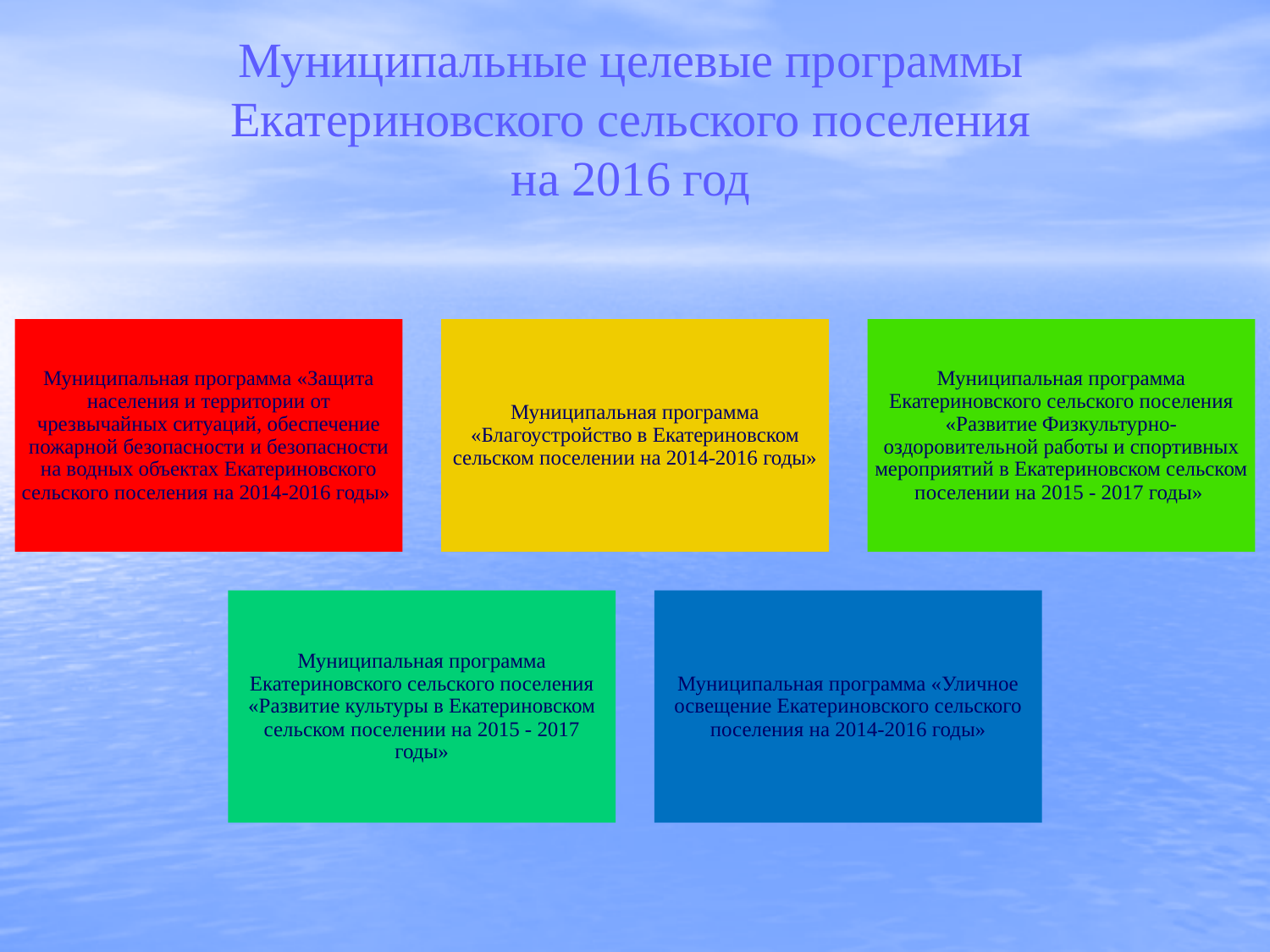

# Муниципальные целевые программы Екатериновского сельского поселения на 2016 год
Муниципальная программа «Защита населения и территории от чрезвычайных ситуаций, обеспечение пожарной безопасности и безопасности на водных объектах Екатериновского сельского поселения на 2014-2016 годы»
Муниципальная программа «Благоустройство в Екатериновском сельском поселении на 2014-2016 годы»
Муниципальная программа Екатериновского сельского поселения «Развитие Физкультурно-оздоровительной работы и спортивных мероприятий в Екатериновском сельском поселении на 2015 - 2017 годы»
Муниципальная программа Екатериновского сельского поселения «Развитие культуры в Екатериновском сельском поселении на 2015 - 2017 годы»
Муниципальная программа «Уличное освещение Екатериновского сельского поселения на 2014-2016 годы»